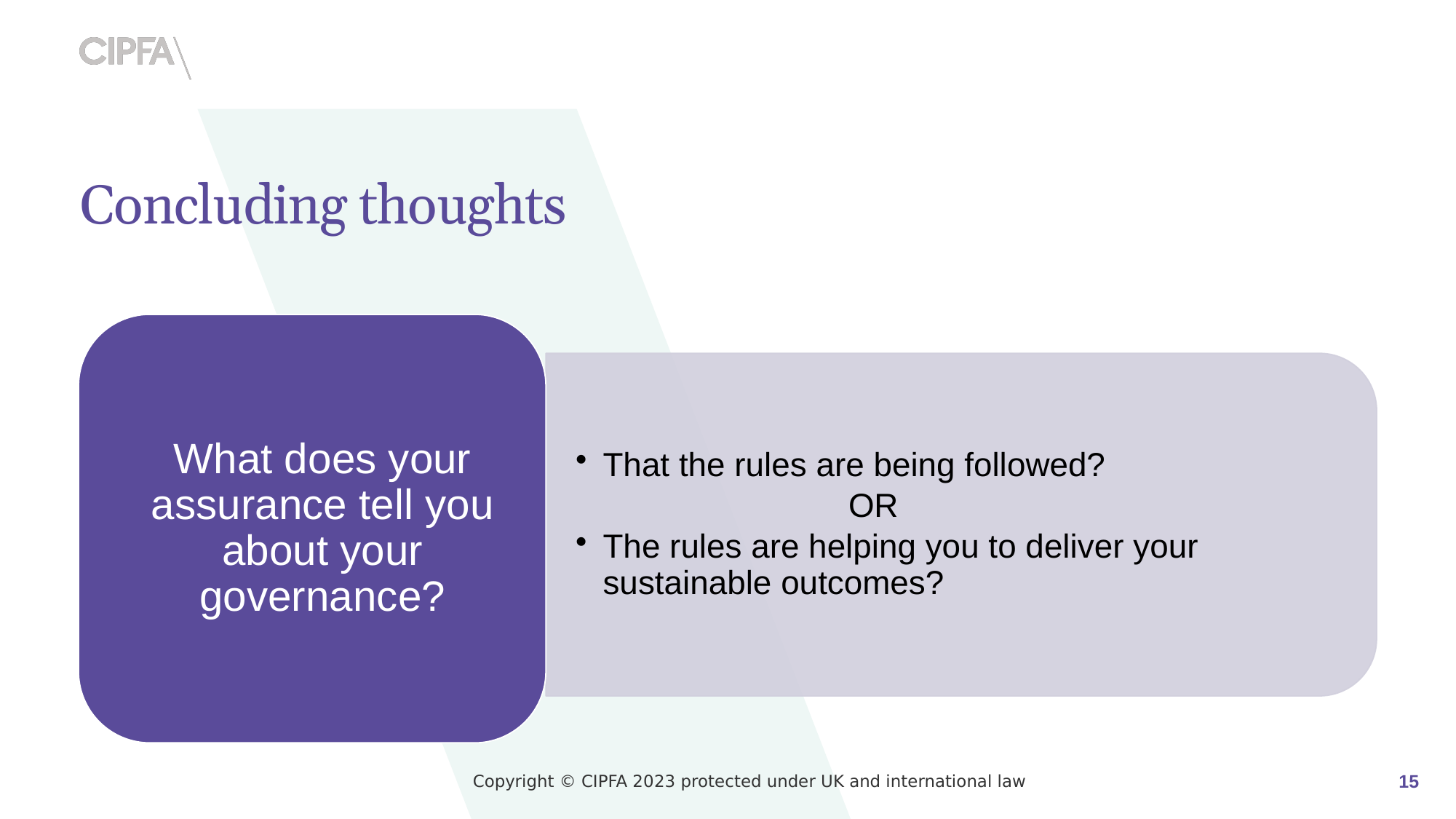

# Concluding thoughts
That the rules are being followed?
			OR
The rules are helping you to deliver your sustainable outcomes?
What does your assurance tell you about your governance?
Copyright © CIPFA 2023 protected under UK and international law
15